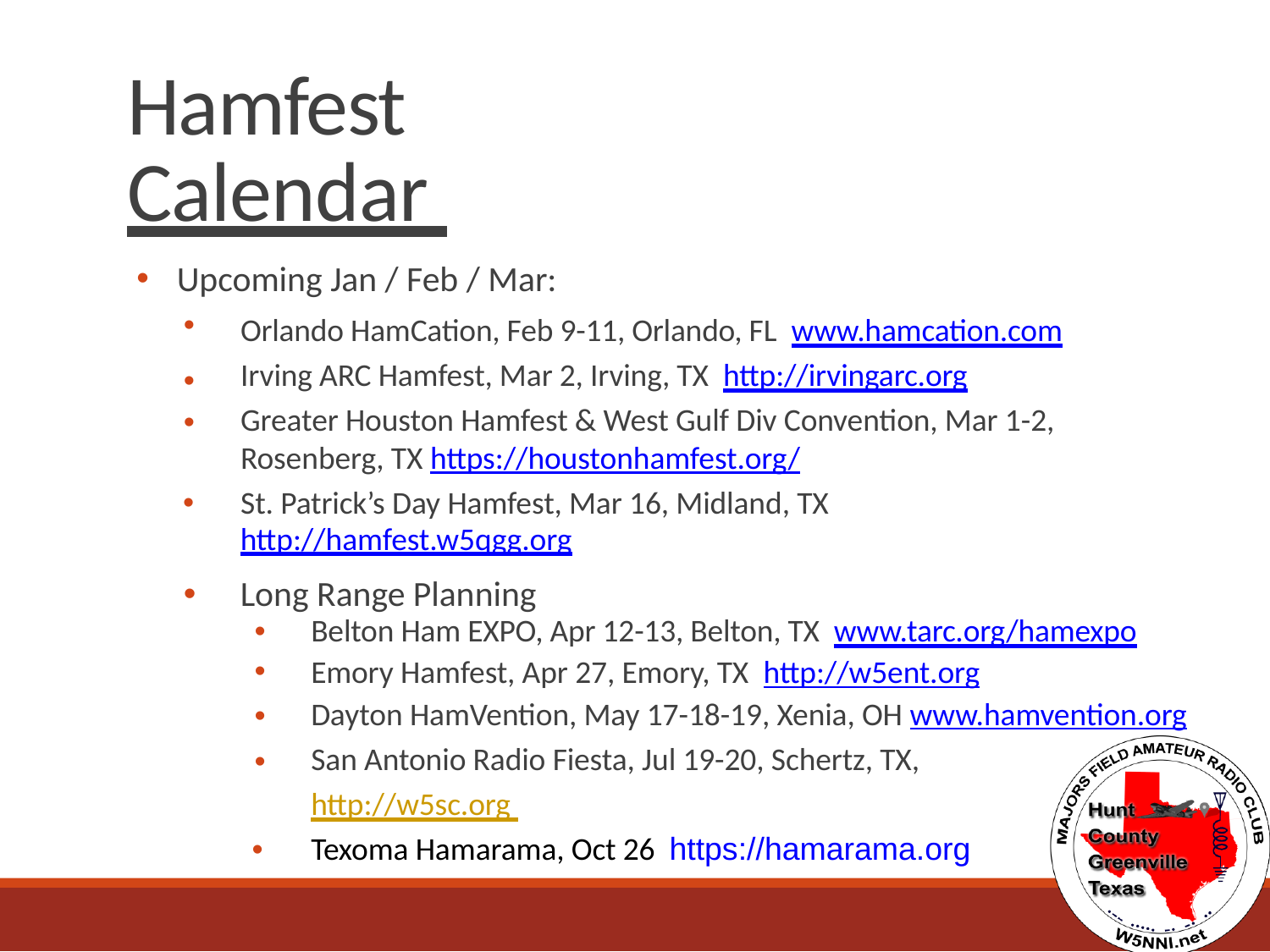

Hamfest
Calendar

•
Upcoming Jan / Feb / Mar:
•
Orlando HamCation, Feb 9-11, Orlando, FL  www.hamcation.com
Irving ARC Hamfest, Mar 2, Irving, TX  http://irvingarc.org
Greater Houston Hamfest & West Gulf Div Convention, Mar 1-2, Rosenberg, TX https://houstonhamfest.org/
St. Patrick’s Day Hamfest, Mar 16, Midland, TX
http://hamfest.w5qgg.org

•
•

•
•
Long Range Planning
•
•
•
•

Belton Ham EXPO, Apr 12-13, Belton, TX  www.tarc.org/hamexpo
Emory Hamfest, Apr 27, Emory, TX  http://w5ent.org
Dayton HamVention, May 17-18-19, Xenia, OH www.hamvention.org
San Antonio Radio Fiesta, Jul 19-20, Schertz, TX,
http://w5sc.org
Texoma Hamarama, Oct 26  https://hamarama.org

•